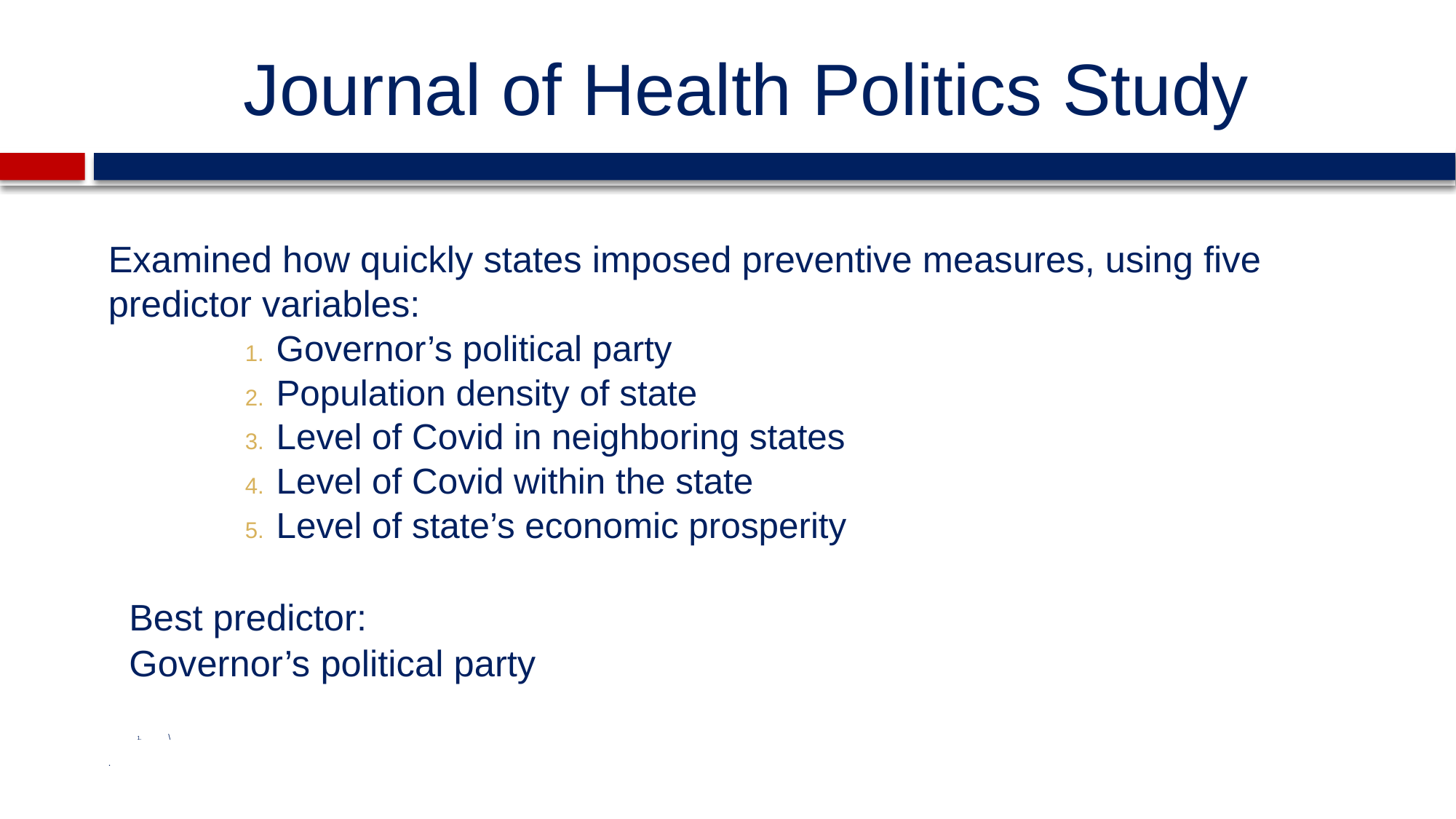

# Journal of Health Politics Study
Examined how quickly states imposed preventive measures, using five predictor variables:
Governor’s political party
Population density of state
Level of Covid in neighboring states
Level of Covid within the state
Level of state’s economic prosperity

		Best predictor:
				Governor’s political party

\

.